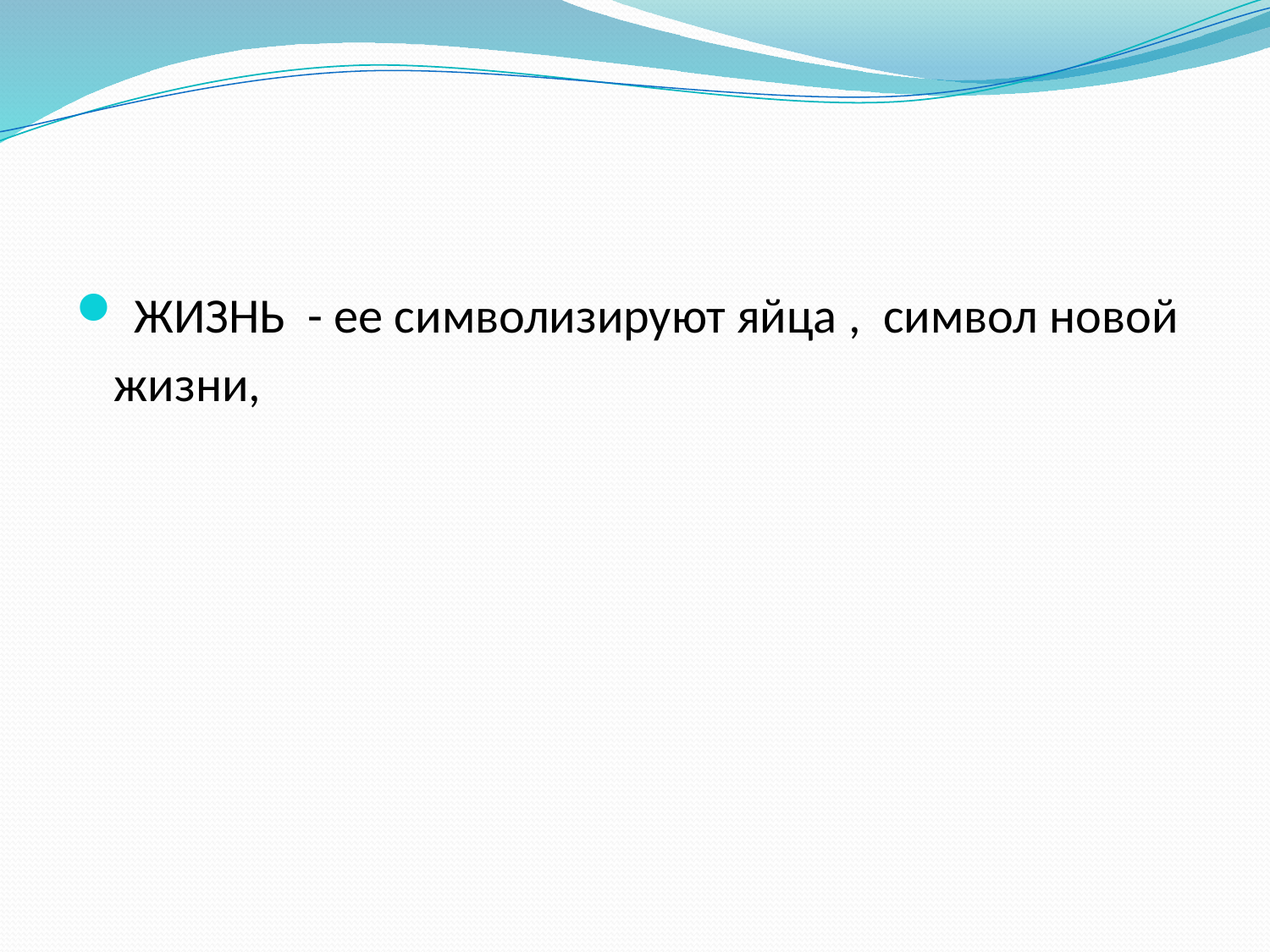

#
 ЖИЗНЬ  - ее символизируют яйца ,  символ новой жизни,